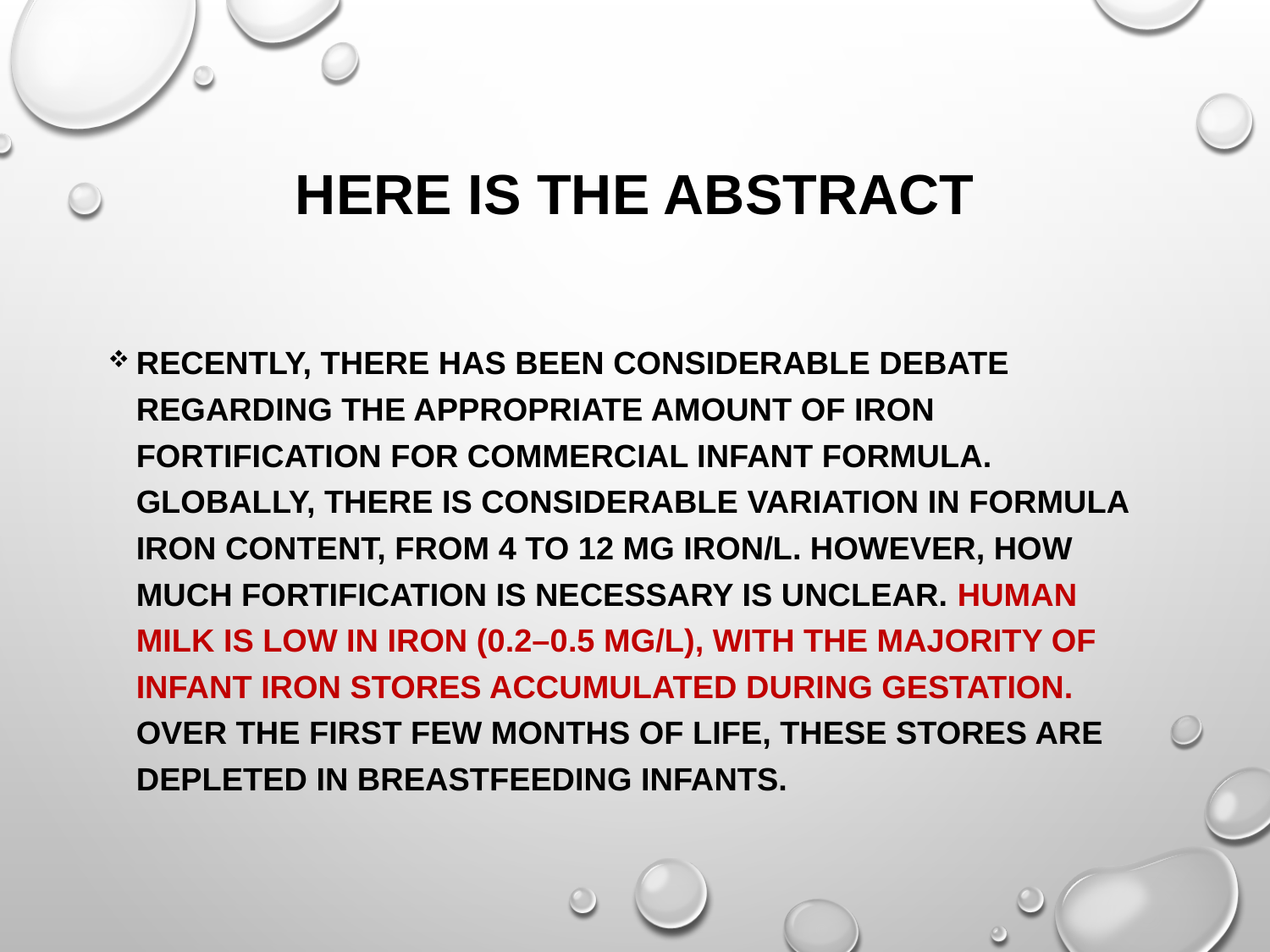

# Here is the abstract
Recently, there has been considerable debate regarding the appropriate amount of iron fortification for commercial infant formula. Globally, there is considerable variation in formula iron content, from 4 to 12 mg iron/L. However, how much fortification is necessary is unclear. Human milk is low in iron (0.2–0.5 mg/L), with the majority of infant iron stores accumulated during gestation. Over the first few months of life, these stores are depleted in breastfeeding infants.